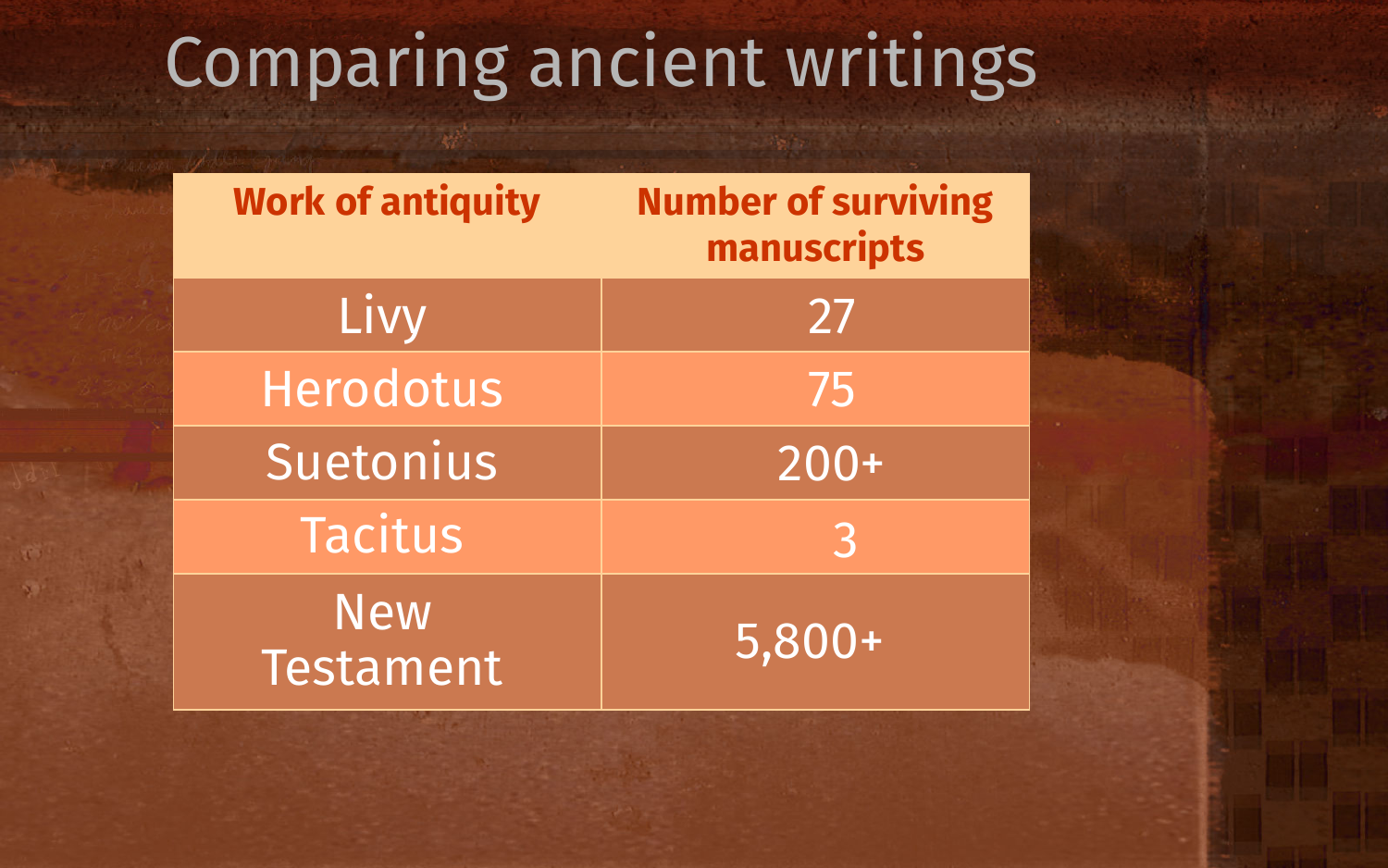

Comparing ancient writings
| Work of antiquity | Number of surviving manuscripts |
| --- | --- |
|  |  |
|  |  |
|  |  |
|  |  |
|  |  |
Livy
27
Herodotus
75
Suetonius
200+
Tacitus
  3
New Testament
5,800+